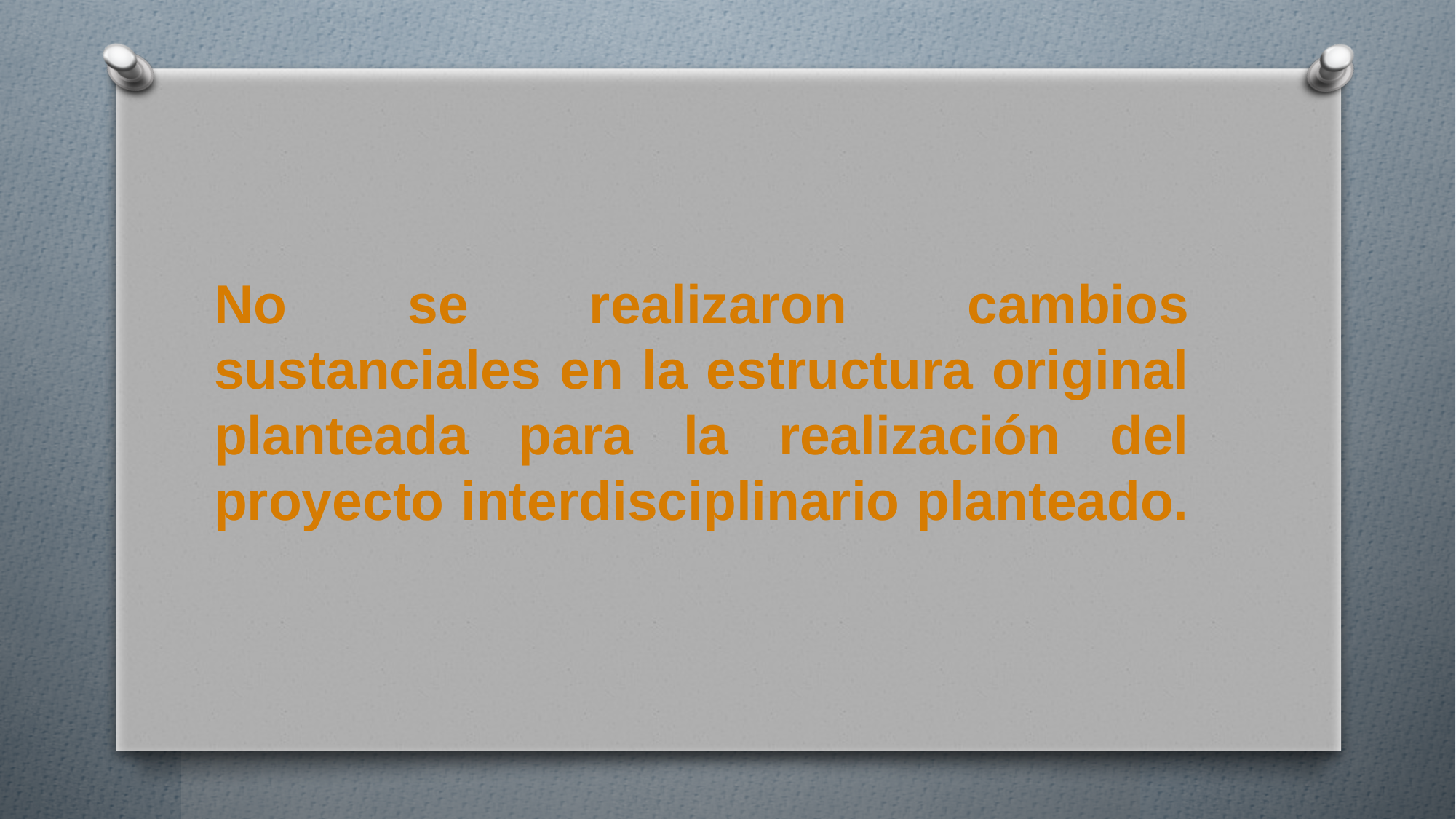

No se realizaron cambios sustanciales en la estructura original planteada para la realización del proyecto interdisciplinario planteado.